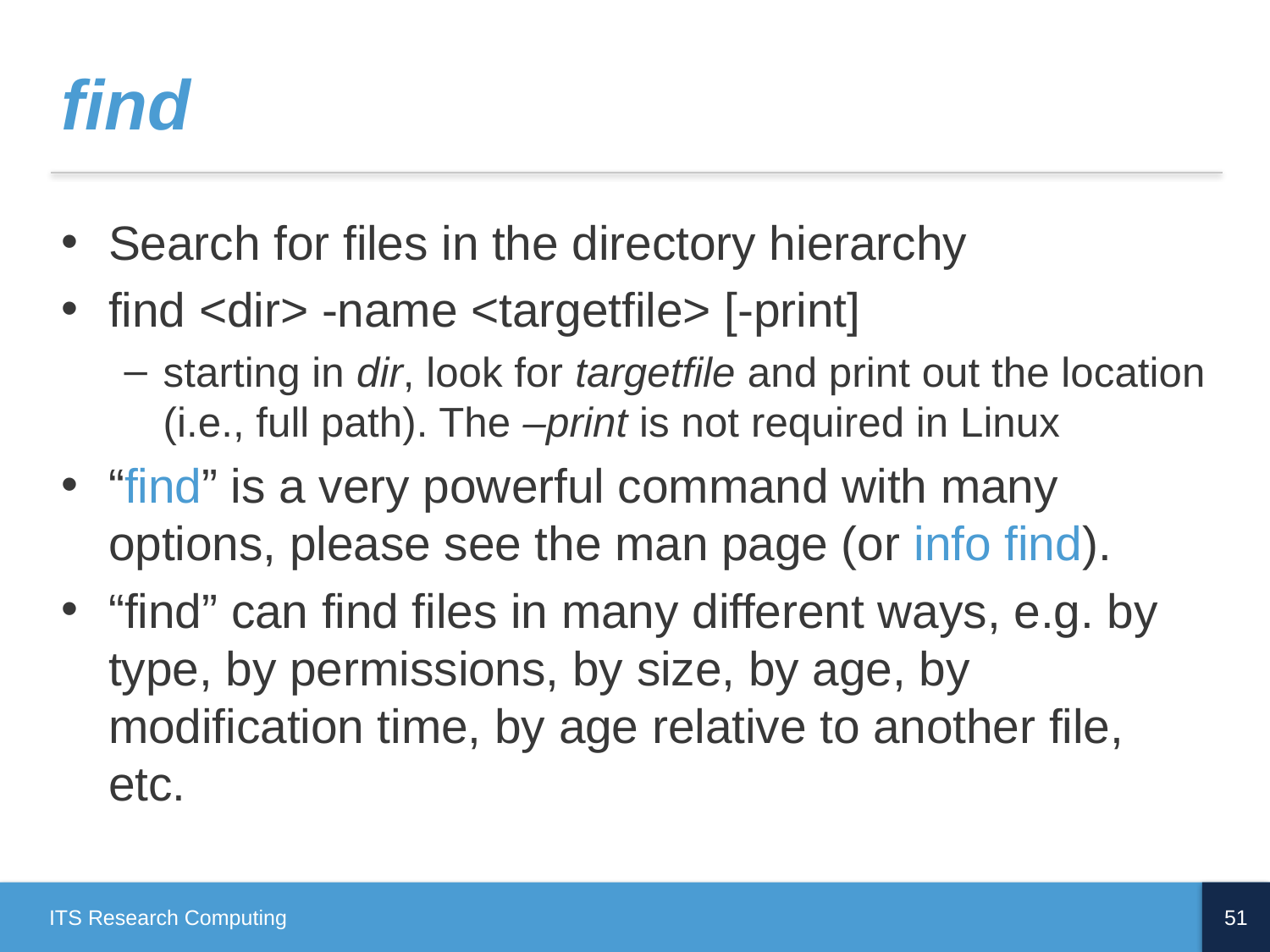

# find
Search for files in the directory hierarchy
find <dir> -name <targetfile> [-print]
starting in dir, look for targetfile and print out the location (i.e., full path). The –print is not required in Linux
“find” is a very powerful command with many options, please see the man page (or info find).
“find” can find files in many different ways, e.g. by type, by permissions, by size, by age, by modification time, by age relative to another file, etc.
ITS Research Computing
51